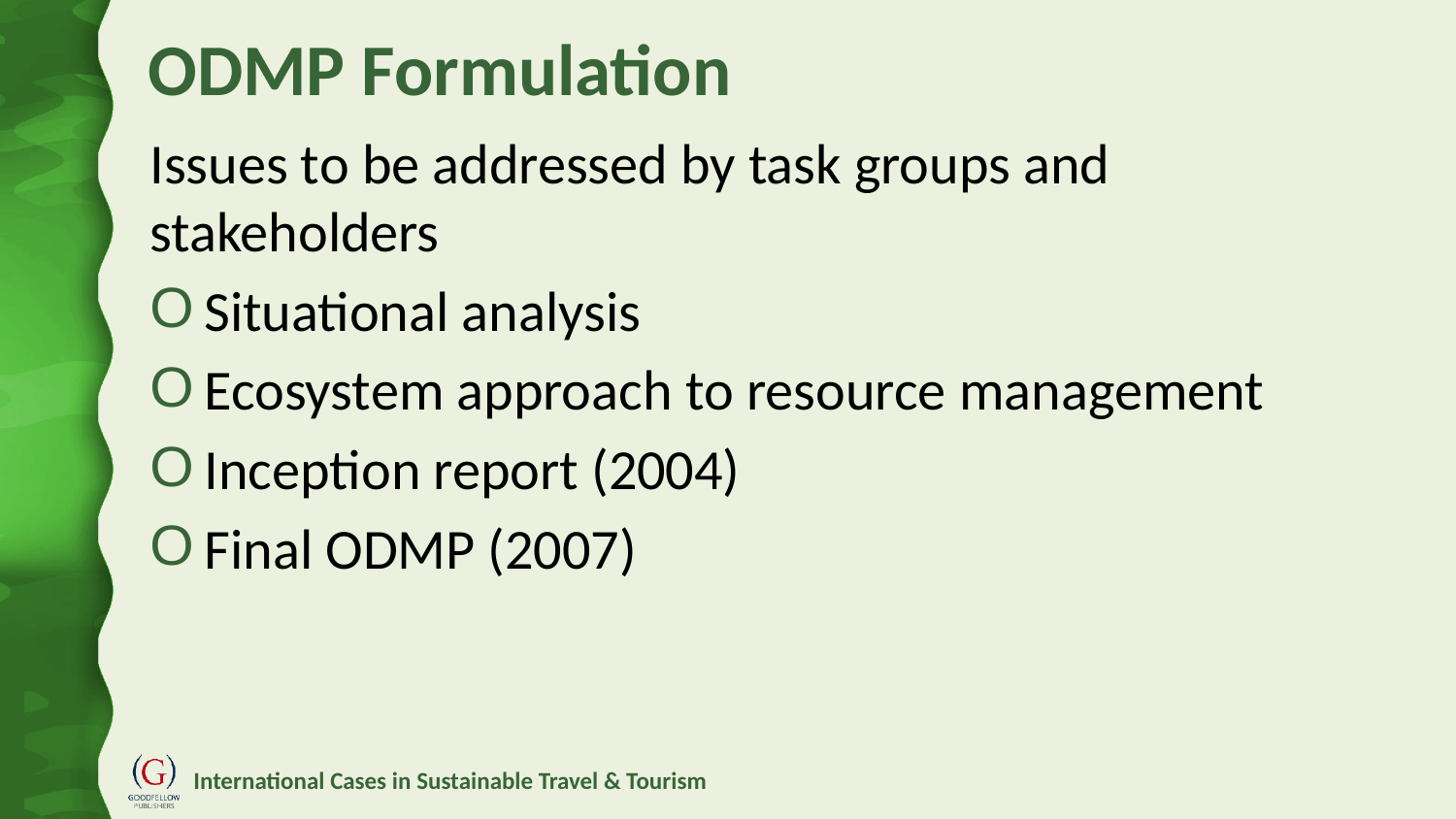

# ODMP Formulation
Issues to be addressed by task groups and stakeholders
Situational analysis
Ecosystem approach to resource management
Inception report (2004)
Final ODMP (2007)